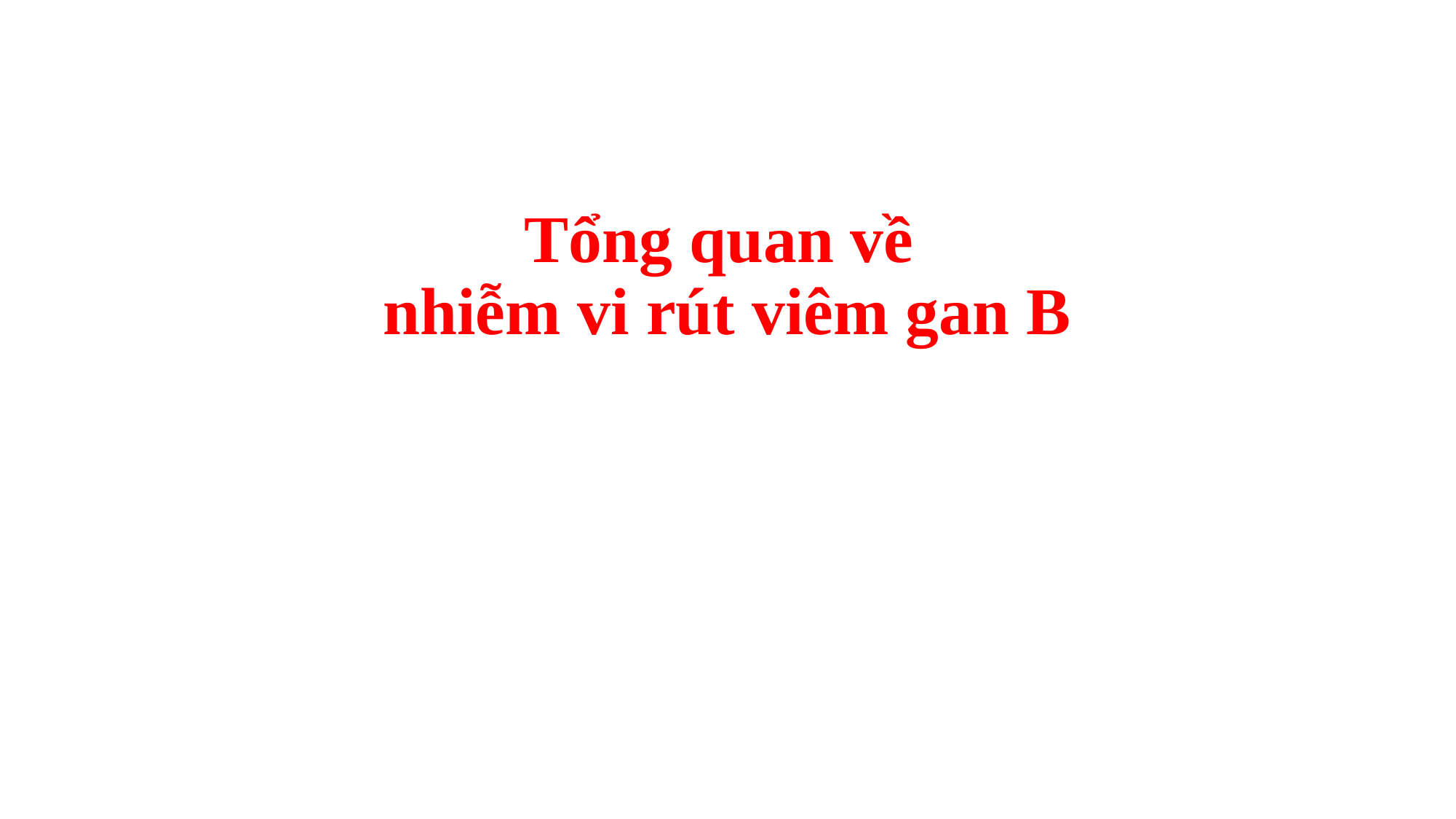

# Tổng quan về nhiễm vi rút viêm gan B